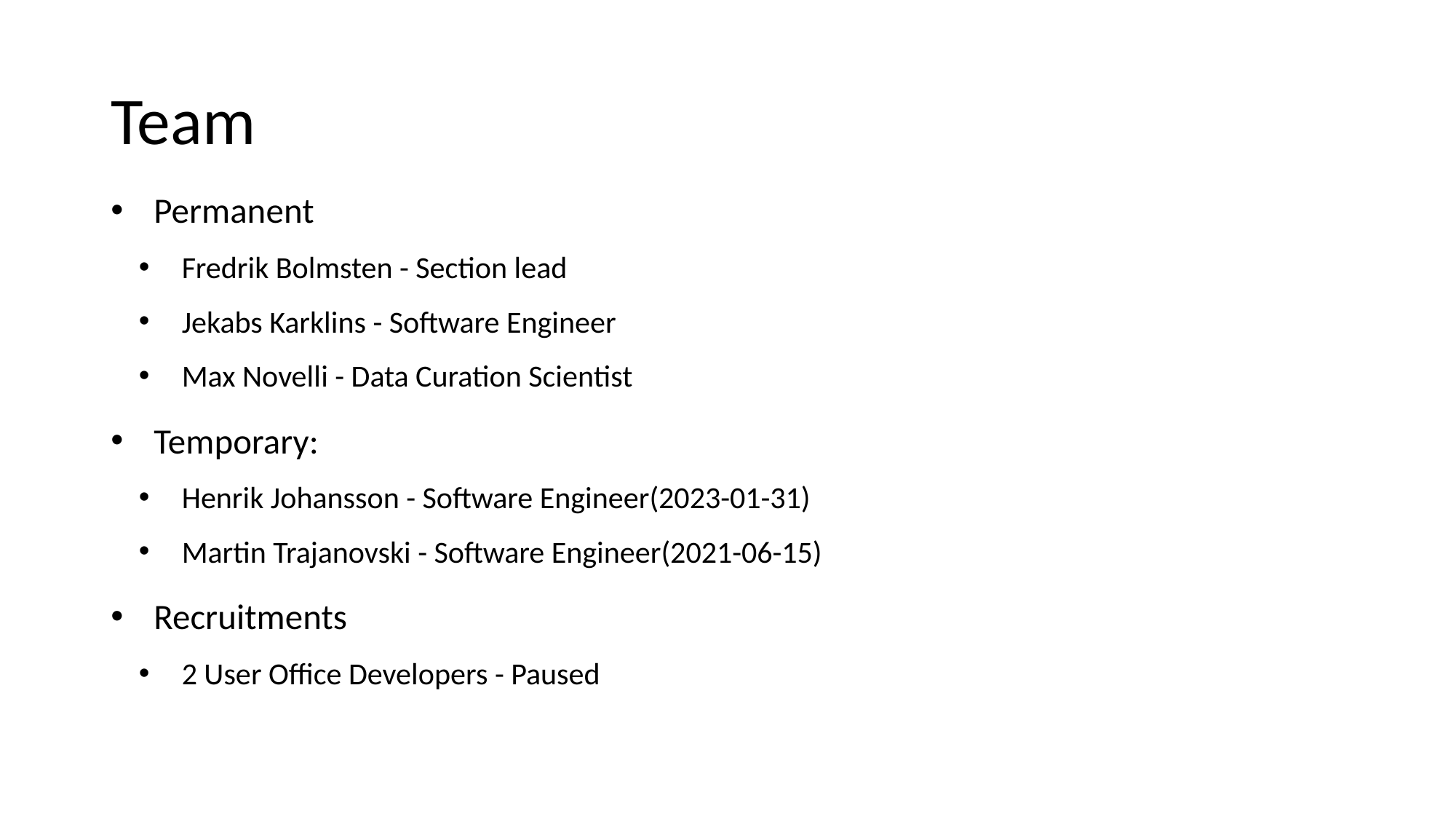

# Team
Permanent
Fredrik Bolmsten - Section lead
Jekabs Karklins - Software Engineer
Max Novelli - Data Curation Scientist
Temporary:
Henrik Johansson - Software Engineer(2023-01-31)
Martin Trajanovski - Software Engineer(2021-06-15)
Recruitments
2 User Office Developers - Paused